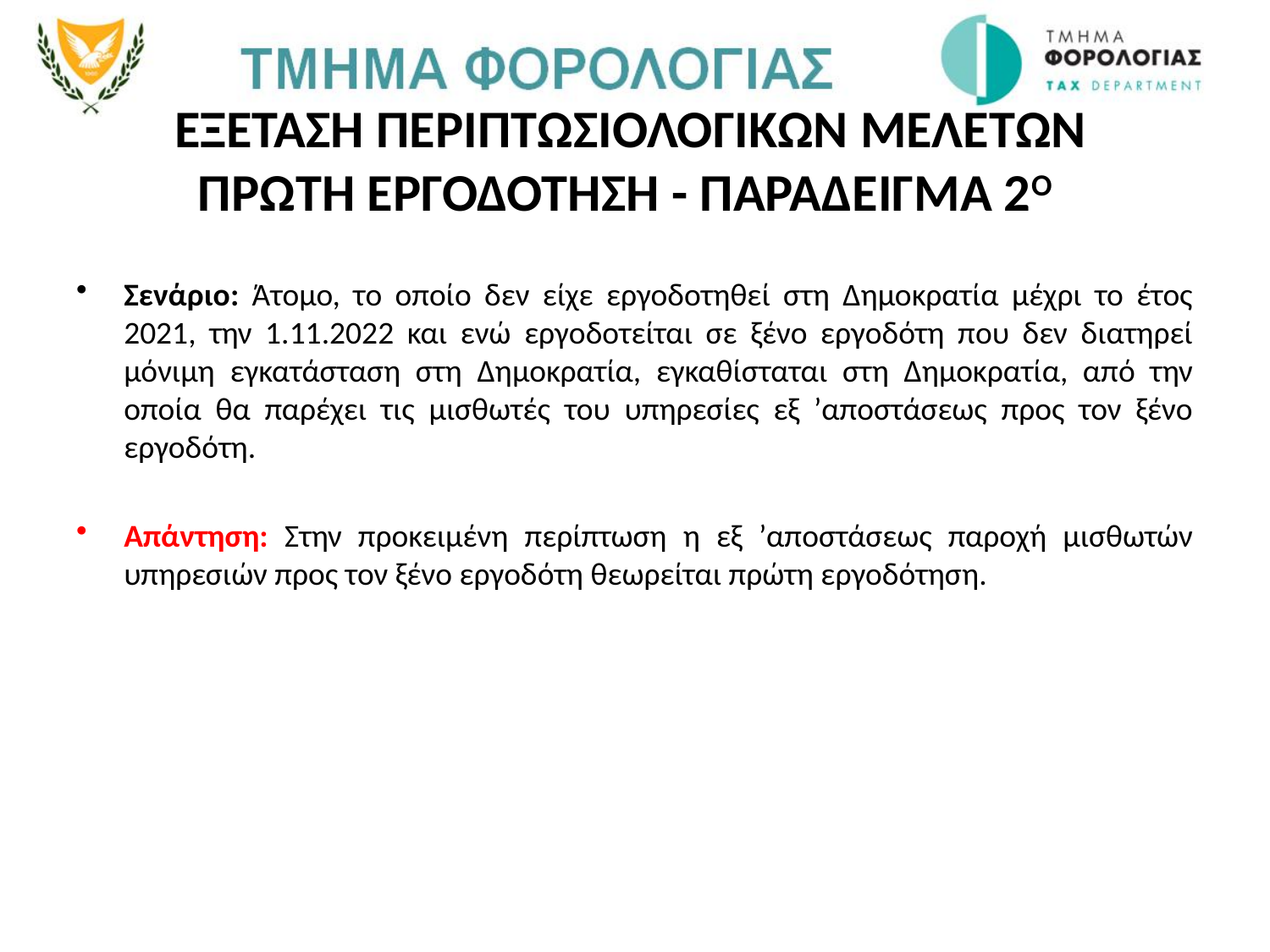

# εξεταση περιπτωσιολογικων μελετων ΠΡΩΤΗ ΕΡΓΟΔΟΤΗΣΗ - παραδειγμα 2ο
Σενάριο: Άτομο, το οποίο δεν είχε εργοδοτηθεί στη Δημοκρατία μέχρι το έτος 2021, την 1.11.2022 και ενώ εργοδοτείται σε ξένο εργοδότη που δεν διατηρεί μόνιμη εγκατάσταση στη Δημοκρατία, εγκαθίσταται στη Δημοκρατία, από την οποία θα παρέχει τις μισθωτές του υπηρεσίες εξ ’αποστάσεως προς τον ξένο εργοδότη.

Απάντηση: Στην προκειμένη περίπτωση η εξ ’αποστάσεως παροχή μισθωτών υπηρεσιών προς τον ξένο εργοδότη θεωρείται πρώτη εργοδότηση.